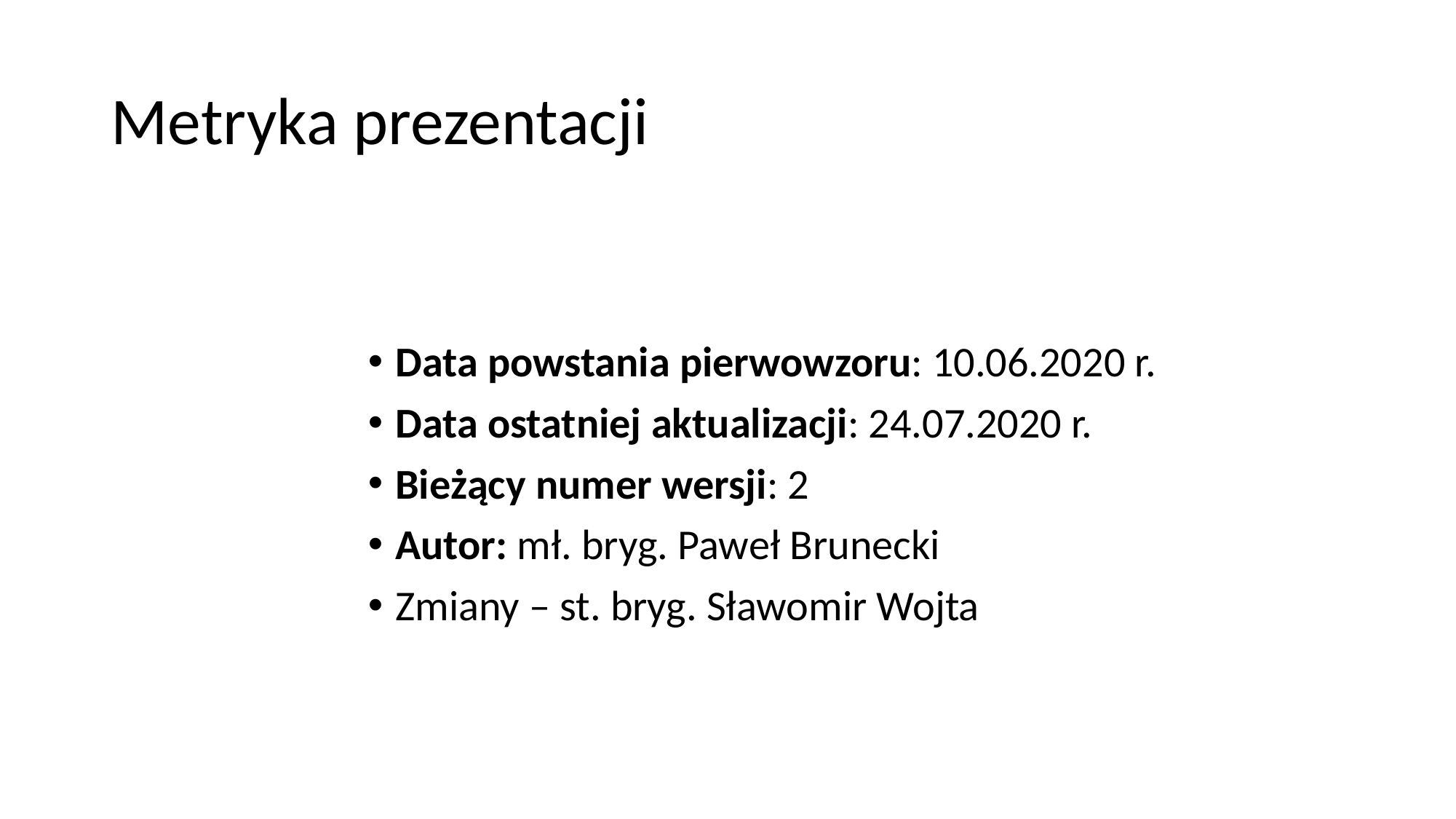

# Metryka prezentacji
Data powstania pierwowzoru: 10.06.2020 r.
Data ostatniej aktualizacji: 24.07.2020 r.
Bieżący numer wersji: 2
Autor: mł. bryg. Paweł Brunecki
Zmiany – st. bryg. Sławomir Wojta